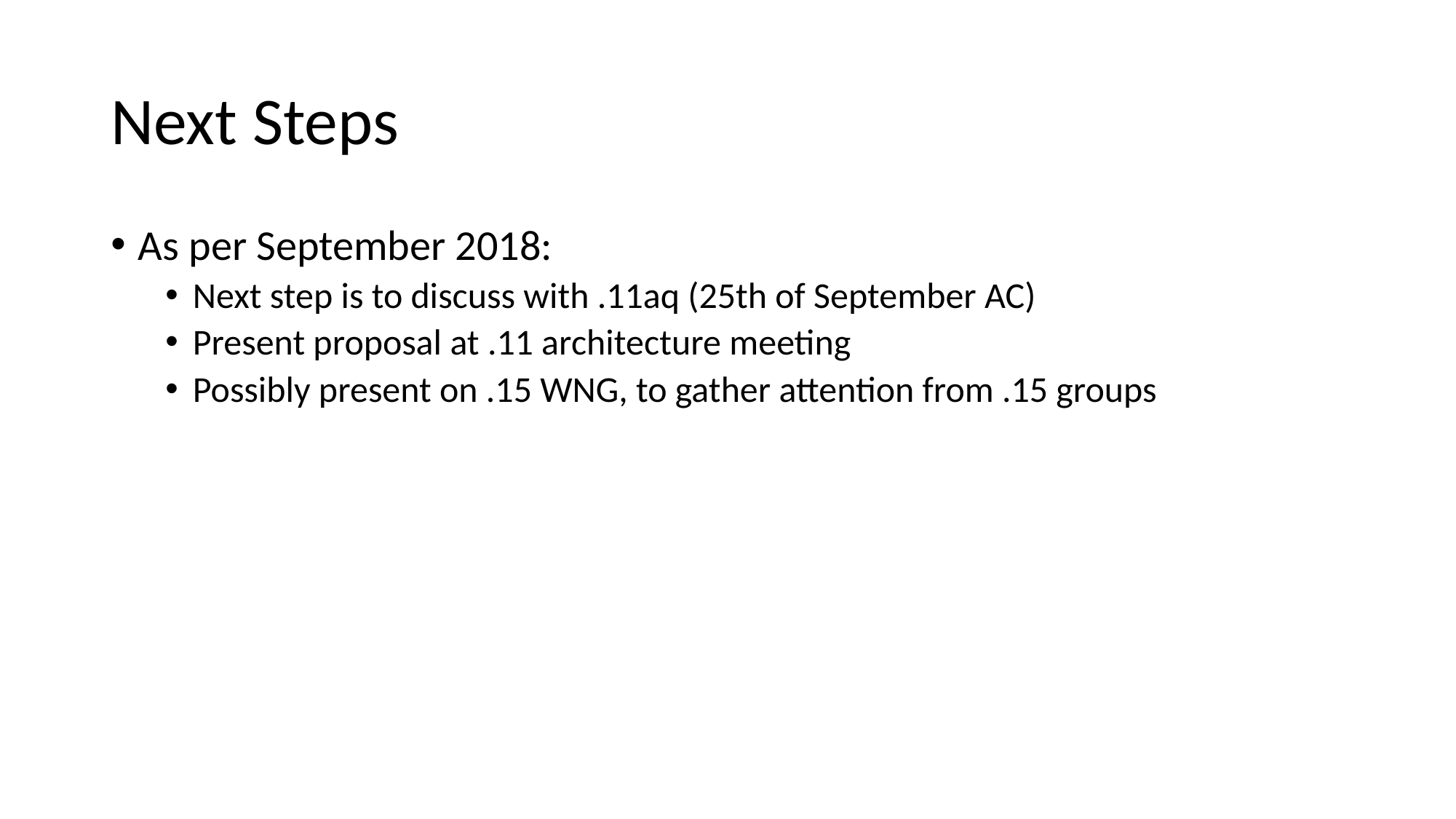

# Next Steps
As per September 2018:
Next step is to discuss with .11aq (25th of September AC)
Present proposal at .11 architecture meeting
Possibly present on .15 WNG, to gather attention from .15 groups